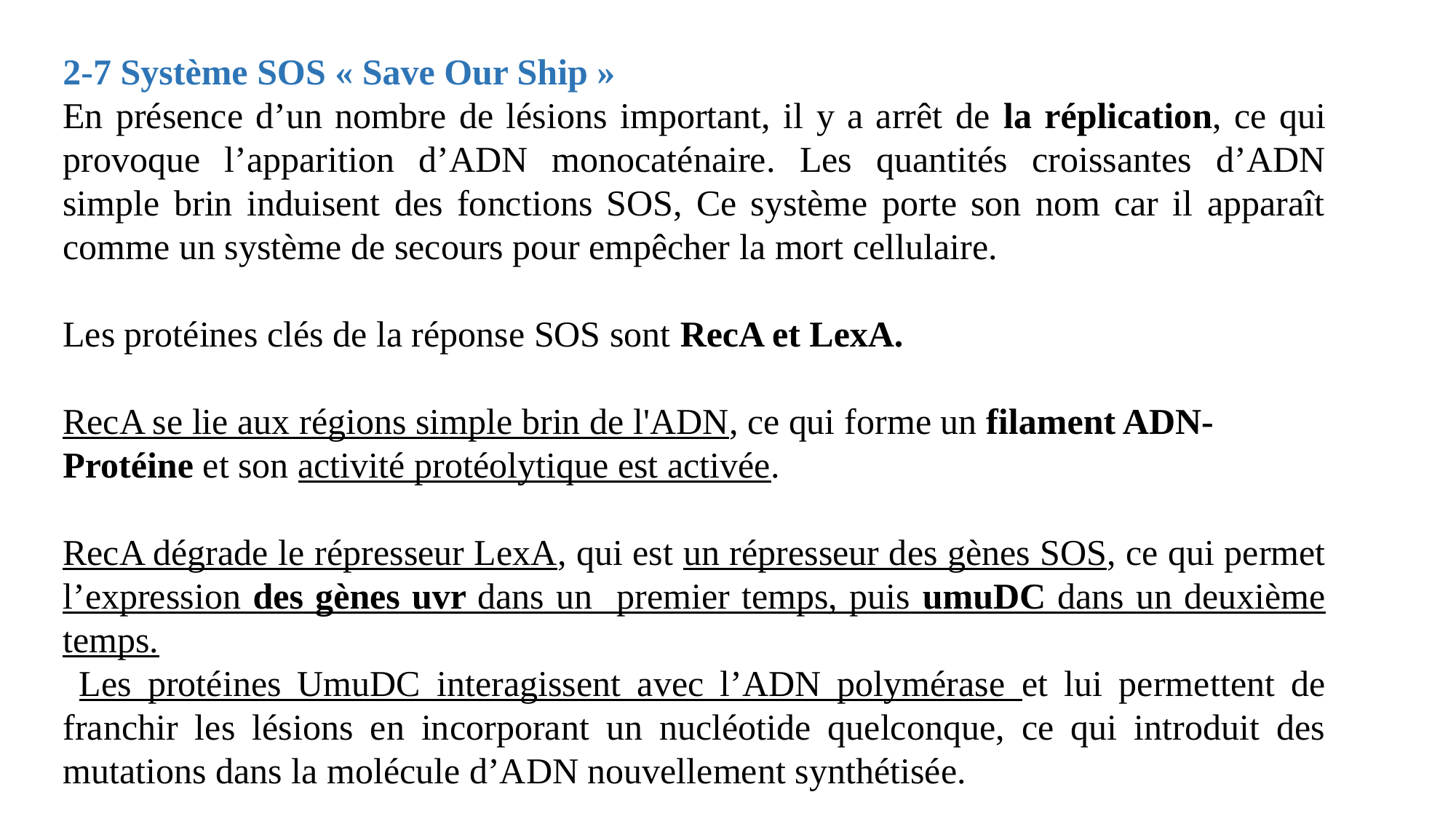

2-7 Système SOS « Save Our Ship »
En présence d’un nombre de lésions important, il y a arrêt de la réplication, ce qui provoque l’apparition d’ADN monocaténaire. Les quantités croissantes d’ADN simple brin induisent des fonctions SOS, Ce système porte son nom car il apparaît comme un système de secours pour empêcher la mort cellulaire.

Les protéines clés de la réponse SOS sont RecA et LexA.

RecA se lie aux régions simple brin de l'ADN, ce qui forme un filament ADN-
Protéine et son activité protéolytique est activée.

RecA dégrade le répresseur LexA, qui est un répresseur des gènes SOS, ce qui permet l’expression des gènes uvr dans un  premier temps, puis umuDC dans un deuxième temps.
 Les protéines UmuDC interagissent avec l’ADN polymérase et lui permettent de franchir les lésions en incorporant un nucléotide quelconque, ce qui introduit des mutations dans la molécule d’ADN nouvellement synthétisée.